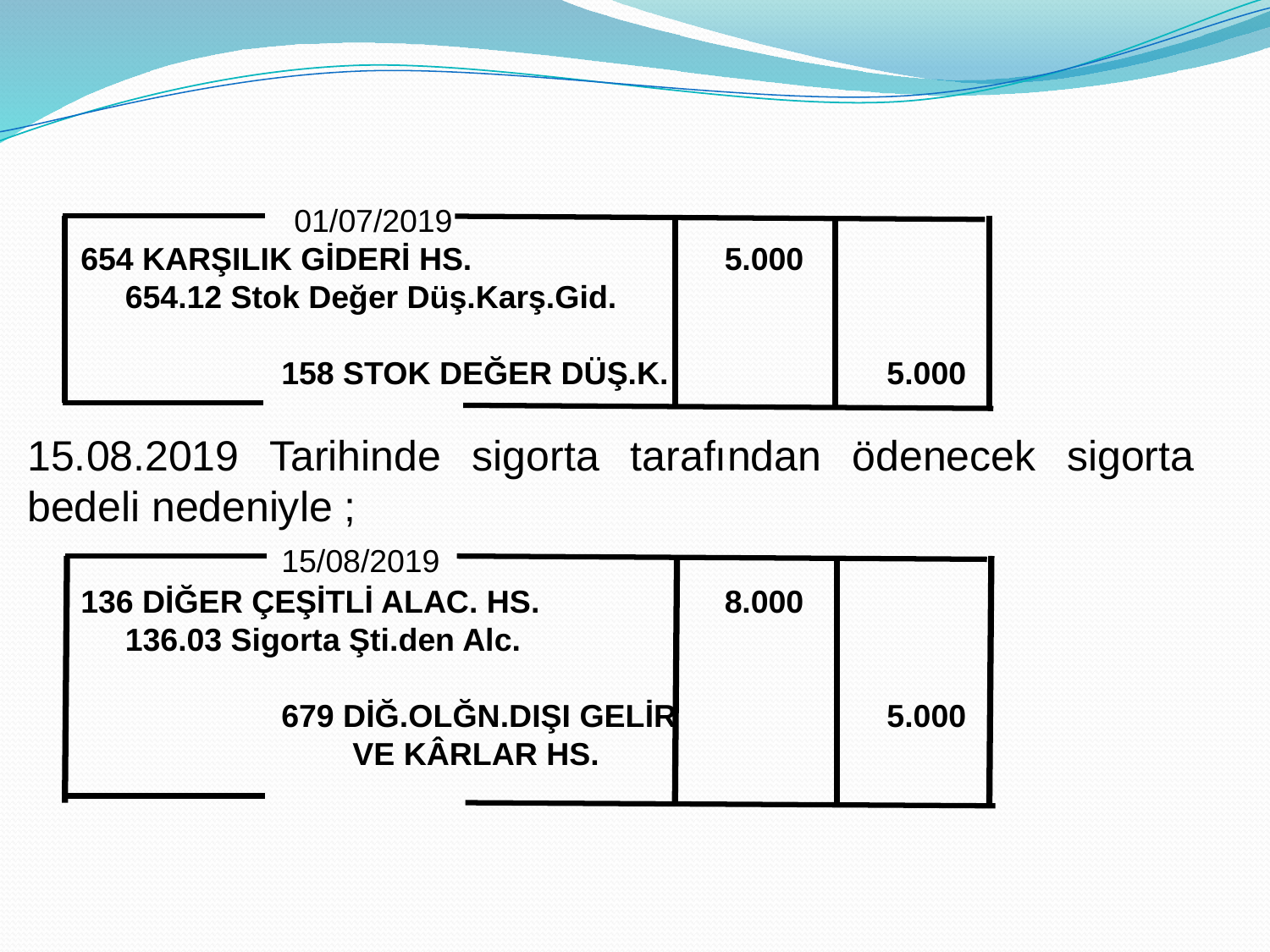

01/07/2019
      654 KARŞILIK GİDERİ HS.		       5.000
           654.12 Stok Değer Düş.Karş.Gid.

		158 STOK DEĞER DÜŞ.K.	           5.000

15.08.2019 Tarihinde sigorta tarafından ödenecek sigorta bedeli nedeniyle ;
		15/08/2019
      136 DİĞER ÇEŞİTLİ ALAC. HS.	       8.000
           136.03 Sigorta Şti.den Alc.

		679 DİĞ.OLĞN.DIŞI GELİR	           5.000
		        VE KÂRLAR HS.